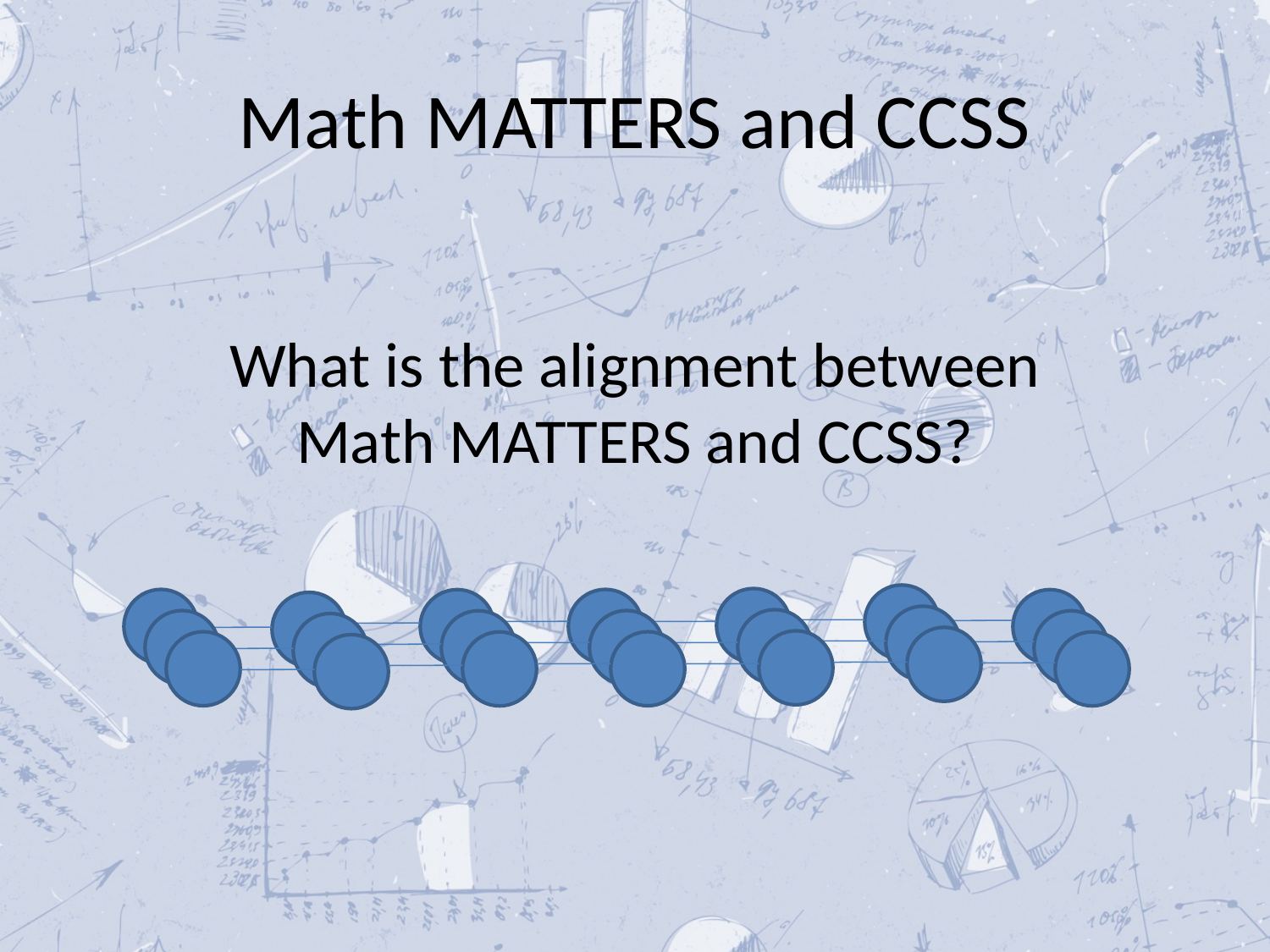

# Math MATTERS and CCSS
What is the alignment between Math MATTERS and CCSS?